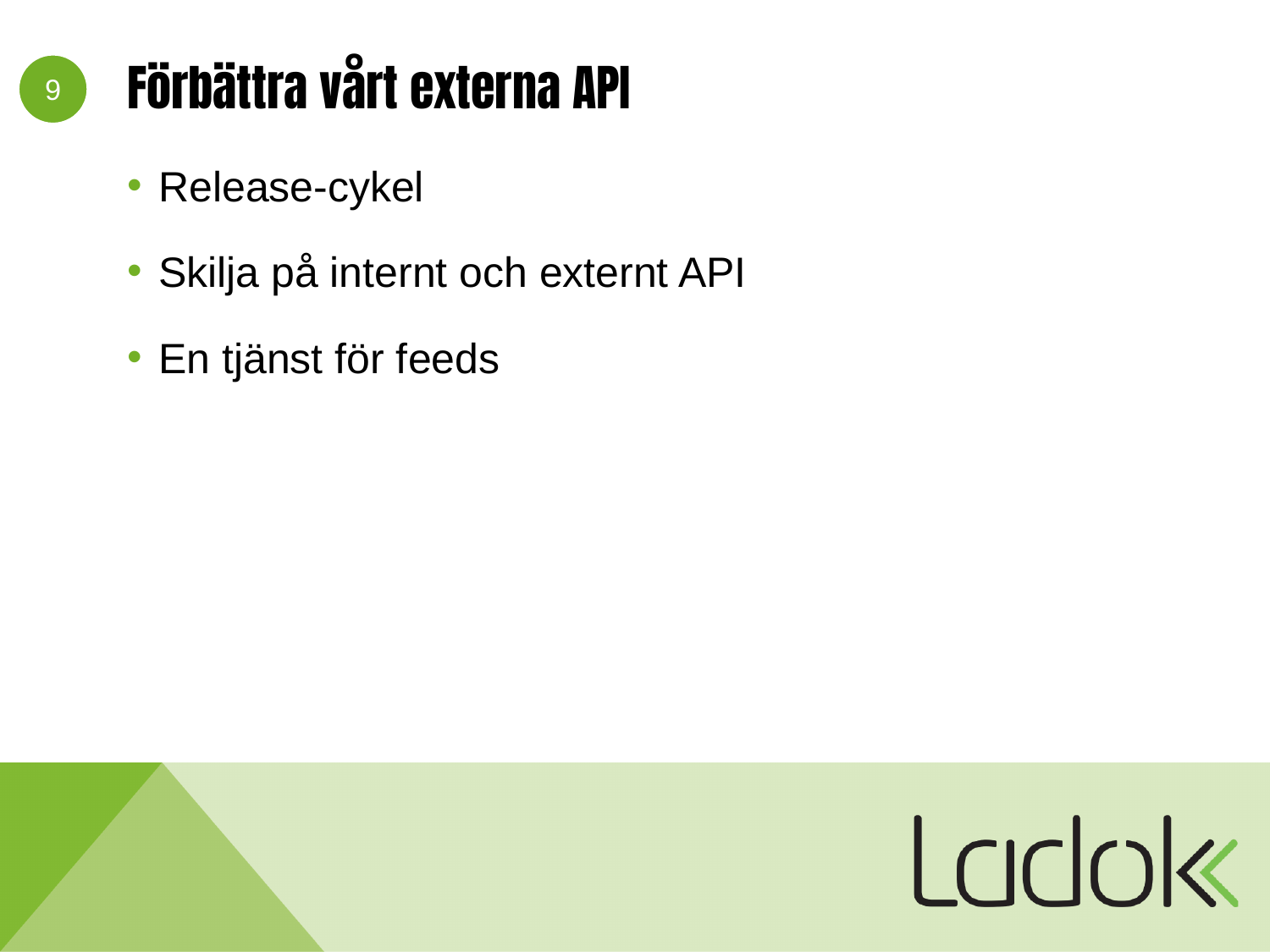

# Förbättra vårt externa API
Release-cykel
Skilja på internt och externt API
En tjänst för feeds